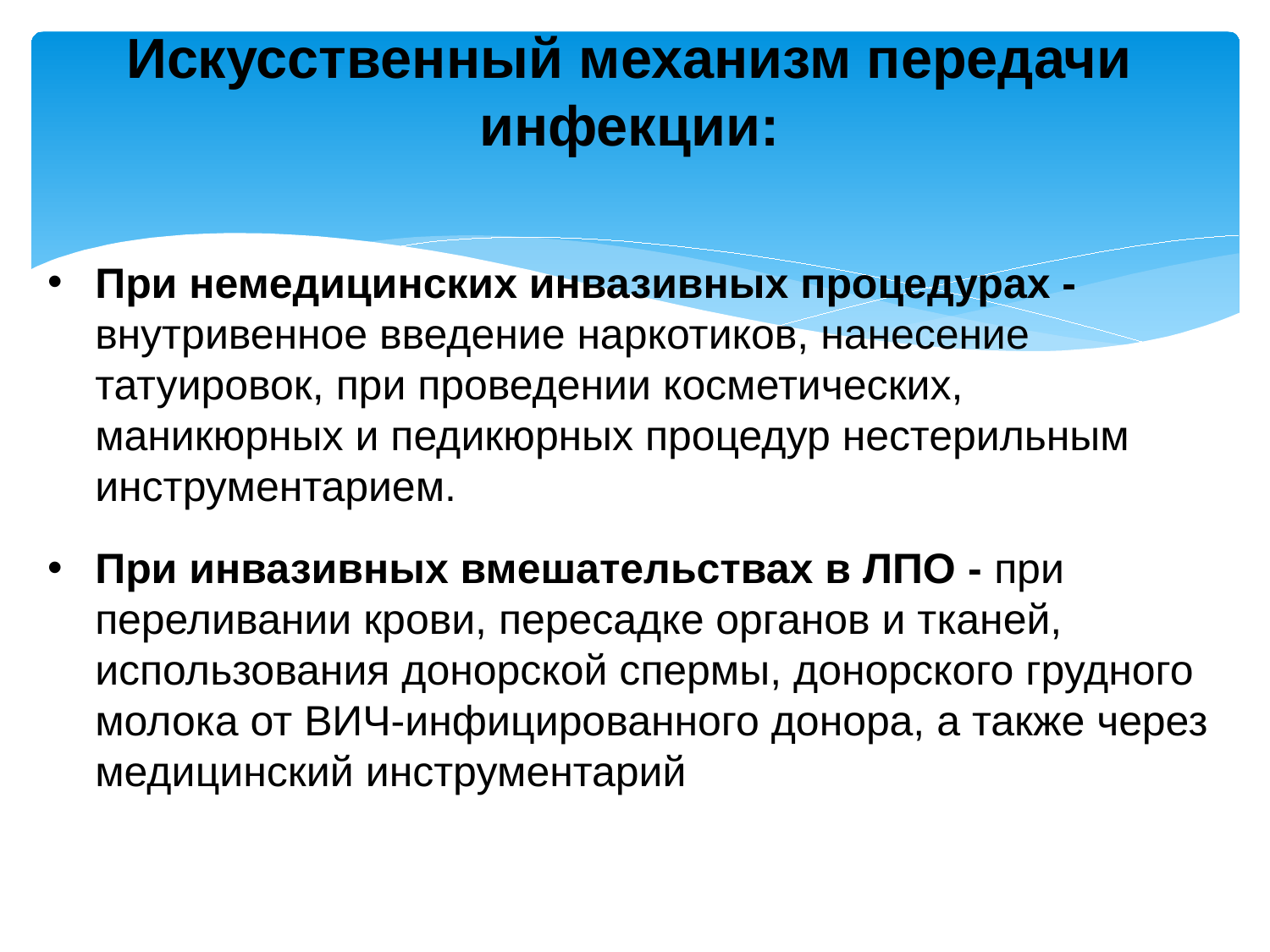

# Искусственный механизм передачи инфекции:
При немедицинских инвазивных процедурах - внутривенное введение наркотиков, нанесение татуировок, при проведении косметических, маникюрных и педикюрных процедур нестерильным инструментарием.
При инвазивных вмешательствах в ЛПО - при переливании крови, пересадке органов и тканей, использования донорской спермы, донорского грудного молока от ВИЧ-инфицированного донора, а также через медицинский инструментарий